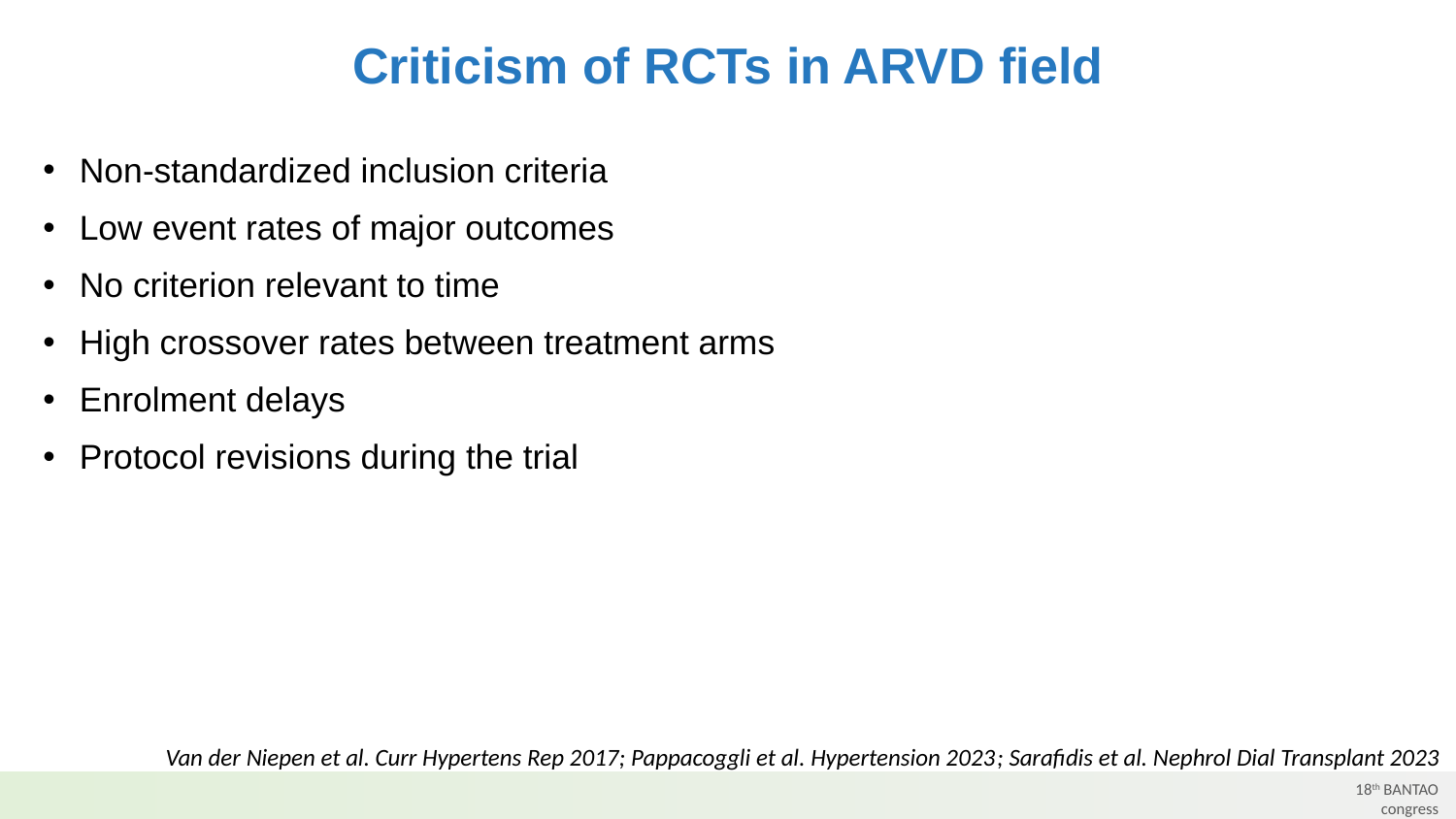

# Criticism of RCTs in ARVD field
Non-standardized inclusion criteria
Low event rates of major outcomes
No criterion relevant to time
High crossover rates between treatment arms
Enrolment delays
Protocol revisions during the trial

Van der Niepen et al. Curr Hypertens Rep 2017; Pappacoggli et al. Hypertension 2023; Sarafidis et al. Nephrol Dial Transplant 2023